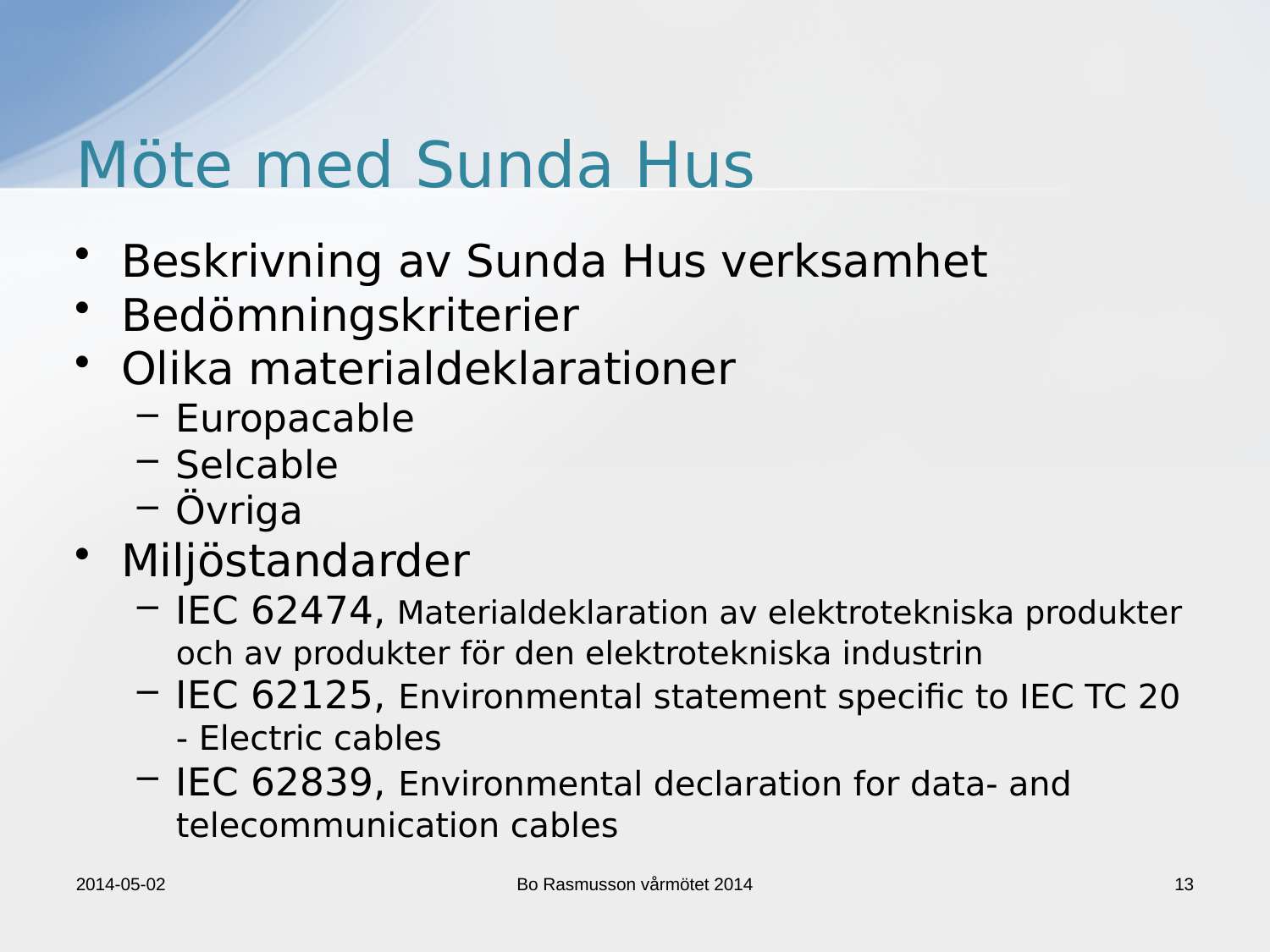

# Möte med Sunda Hus
Beskrivning av Sunda Hus verksamhet
Bedömningskriterier
Olika materialdeklarationer
Europacable
Selcable
Övriga
Miljöstandarder
IEC 62474, Materialdeklaration av elektrotekniska produkter och av produkter för den elektrotekniska industrin
IEC 62125, Environmental statement specific to IEC TC 20 - Electric cables
IEC 62839, Environmental declaration for data- and telecommunication cables

2014-05-02
Bo Rasmusson vårmötet 2014
13